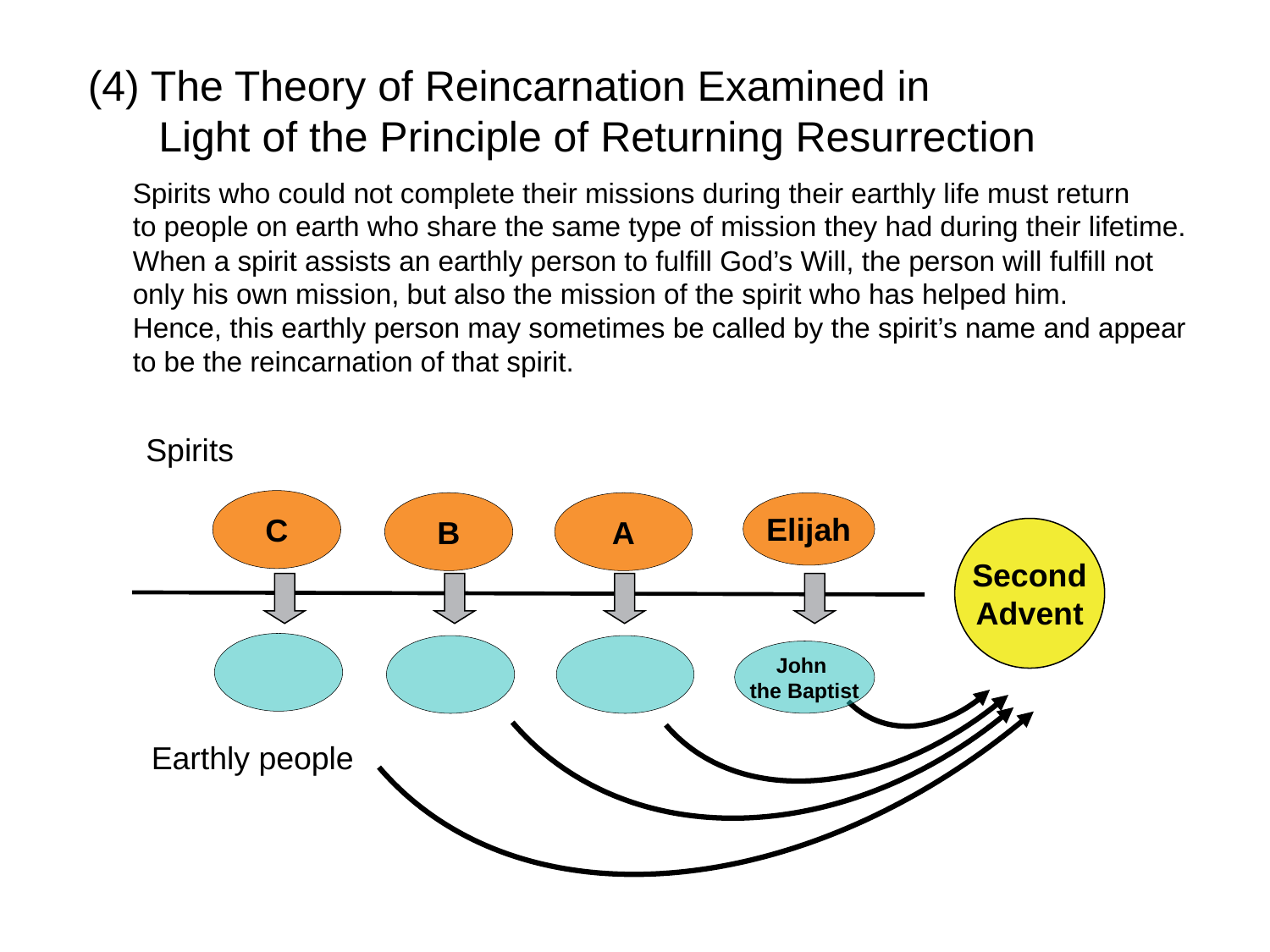

(4) The Theory of Reincarnation Examined in
      Light of the Principle of Returning Resurrection

Spirits who could not complete their missions during their earthly life must return
to people on earth who share the same type of mission they had during their lifetime.
When a spirit assists an earthly person to fulfill God’s Will, the person will fulfill not
only his own mission, but also the mission of the spirit who has helped him.
Hence, this earthly person may sometimes be called by the spirit’s name and appear
to be the reincarnation of that spirit.

Spirits
C
B
A
Elijah
Second
Advent

John
the Baptist
Earthly people